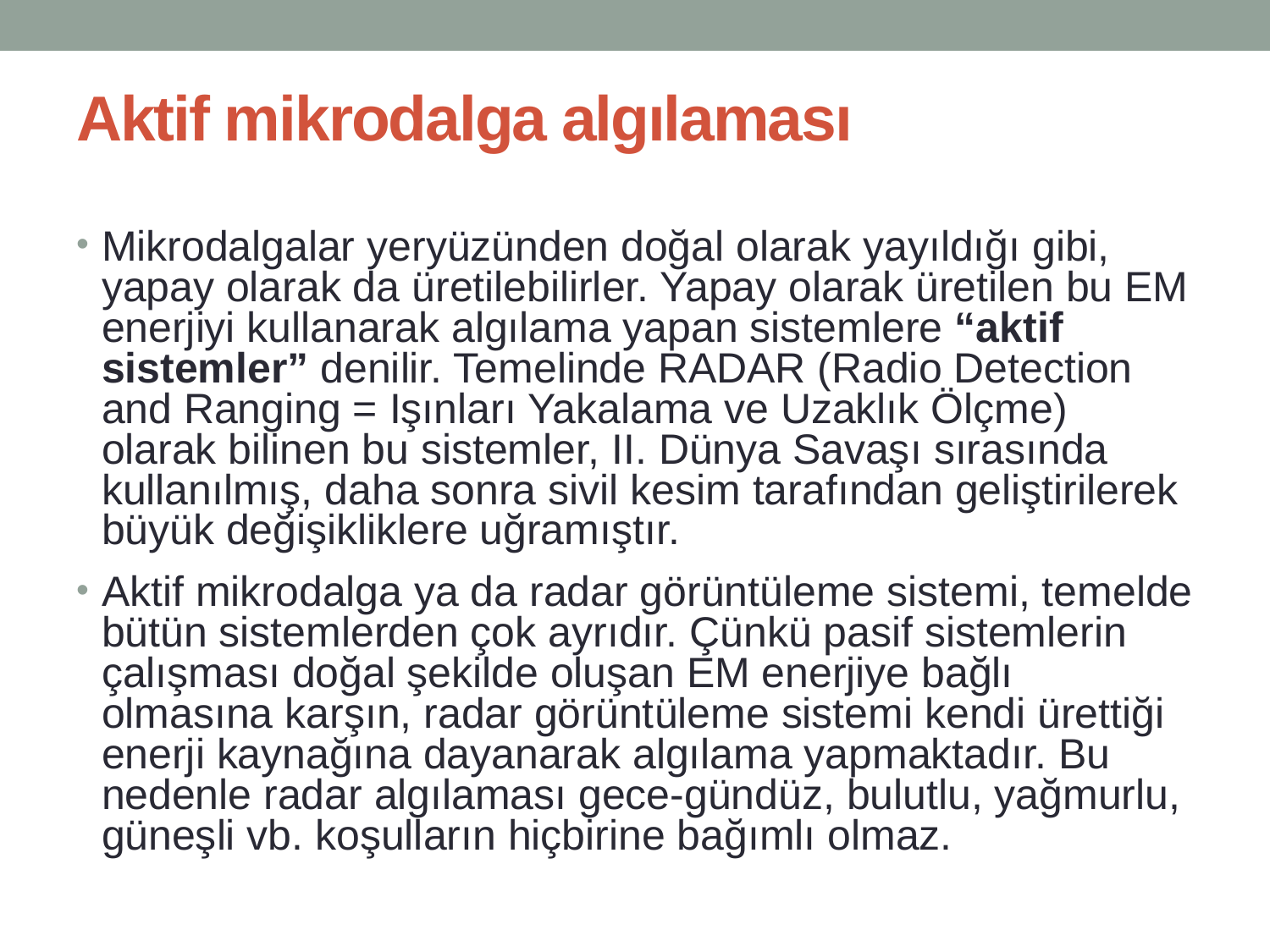

# Aktif mikrodalga algılaması
Mikrodalgalar yeryüzünden doğal olarak yayıldığı gibi, yapay olarak da üretilebilirler. Yapay olarak üretilen bu EM enerjiyi kullanarak algılama yapan sistemlere “aktif sistemler” denilir. Temelinde RADAR (Radio Detection and Ranging = Işınları Yakalama ve Uzaklık Ölçme) olarak bilinen bu sistemler, II. Dünya Savaşı sırasında kullanılmış, daha sonra sivil kesim tarafından geliştirilerek büyük değişikliklere uğramıştır.
Aktif mikrodalga ya da radar görüntüleme sistemi, temelde bütün sistemlerden çok ayrıdır. Çünkü pasif sistemlerin çalışması doğal şekilde oluşan EM enerjiye bağlı olmasına karşın, radar görüntüleme sistemi kendi ürettiği enerji kaynağına dayanarak algılama yapmaktadır. Bu nedenle radar algılaması gece-gündüz, bulutlu, yağmurlu, güneşli vb. koşulların hiçbirine bağımlı olmaz.